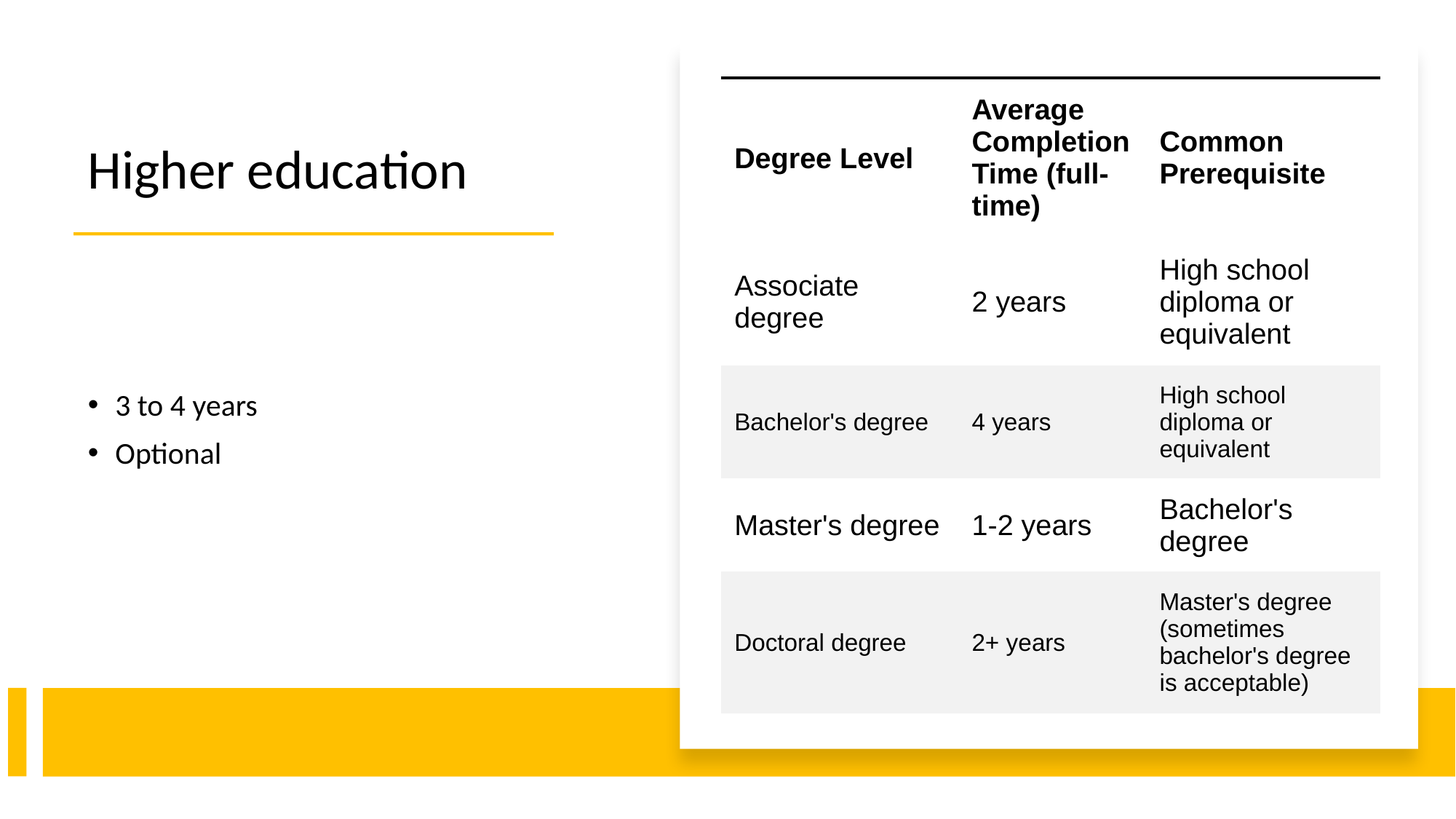

# Higher education
| Degree Level | Average Completion Time (full-time) | Common Prerequisite |
| --- | --- | --- |
| Associate degree | 2 years | High school diploma or equivalent |
| Bachelor's degree | 4 years | High school diploma or equivalent |
| Master's degree | 1-2 years | Bachelor's degree |
| Doctoral degree | 2+ years | Master's degree (sometimes bachelor's degree is acceptable) |

3 to 4 years
Optional